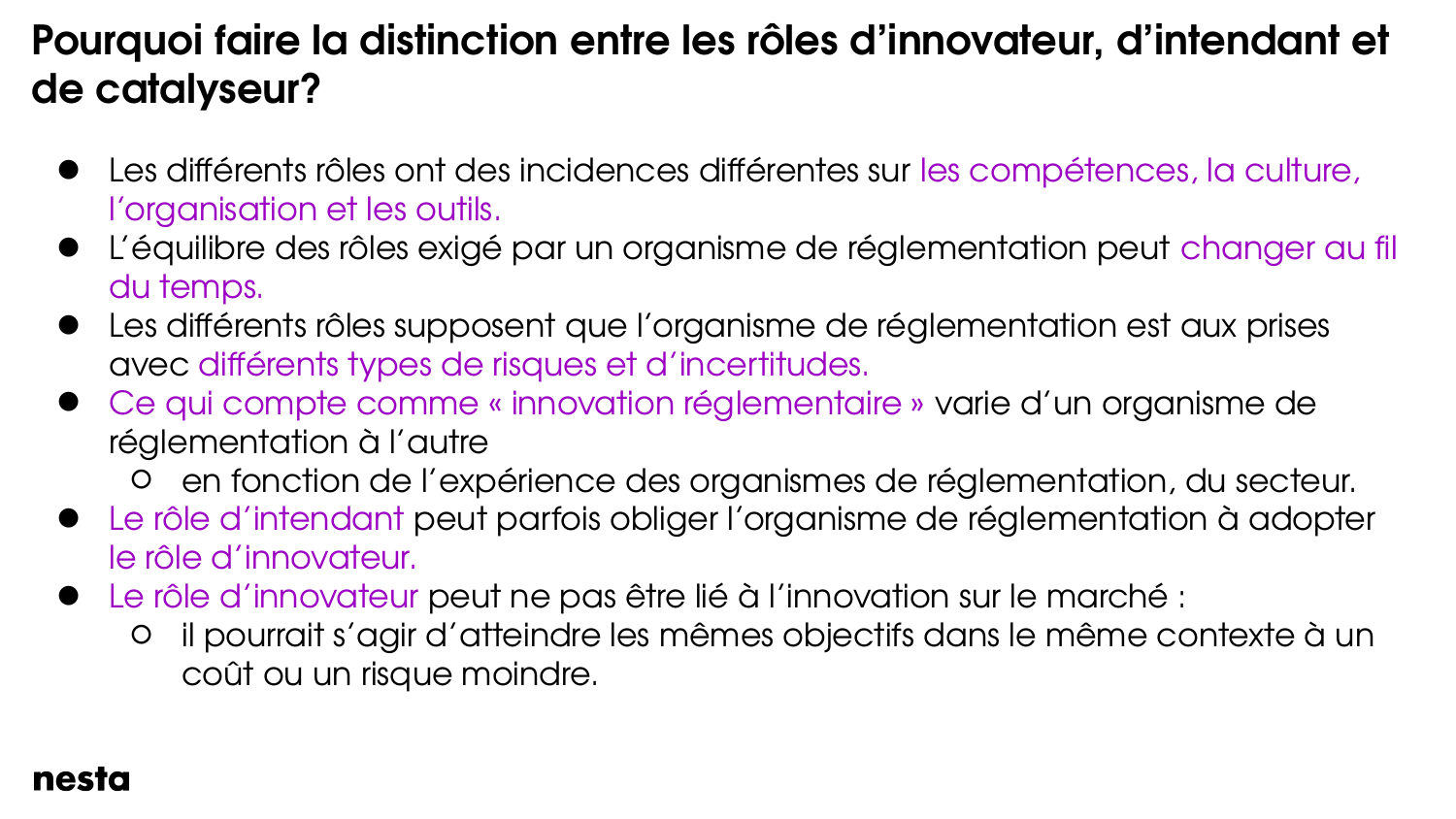

# Pourquoi faire la distinction entre les rôles d’innovateur, d’intendant et de catalyseur?
Les différents rôles ont des incidences différentes sur les compétences, la culture, l’organisation et les outils.
L’équilibre des rôles exigé par un organisme de réglementation peut changer au fil du temps.
Les différents rôles supposent que l’organisme de réglementation est aux prises avec différents types de risques et d’incertitudes.
Ce qui compte comme « innovation réglementaire » varie d’un organisme de réglementation à l’autre
en fonction de l’expérience des organismes de réglementation, du secteur.
Le rôle d’intendant peut parfois obliger l’organisme de réglementation à adopter le rôle d’innovateur.
Le rôle d’innovateur peut ne pas être lié à l’innovation sur le marché :
il pourrait s’agir d’atteindre les mêmes objectifs dans le même contexte à un coût ou un risque moindre.